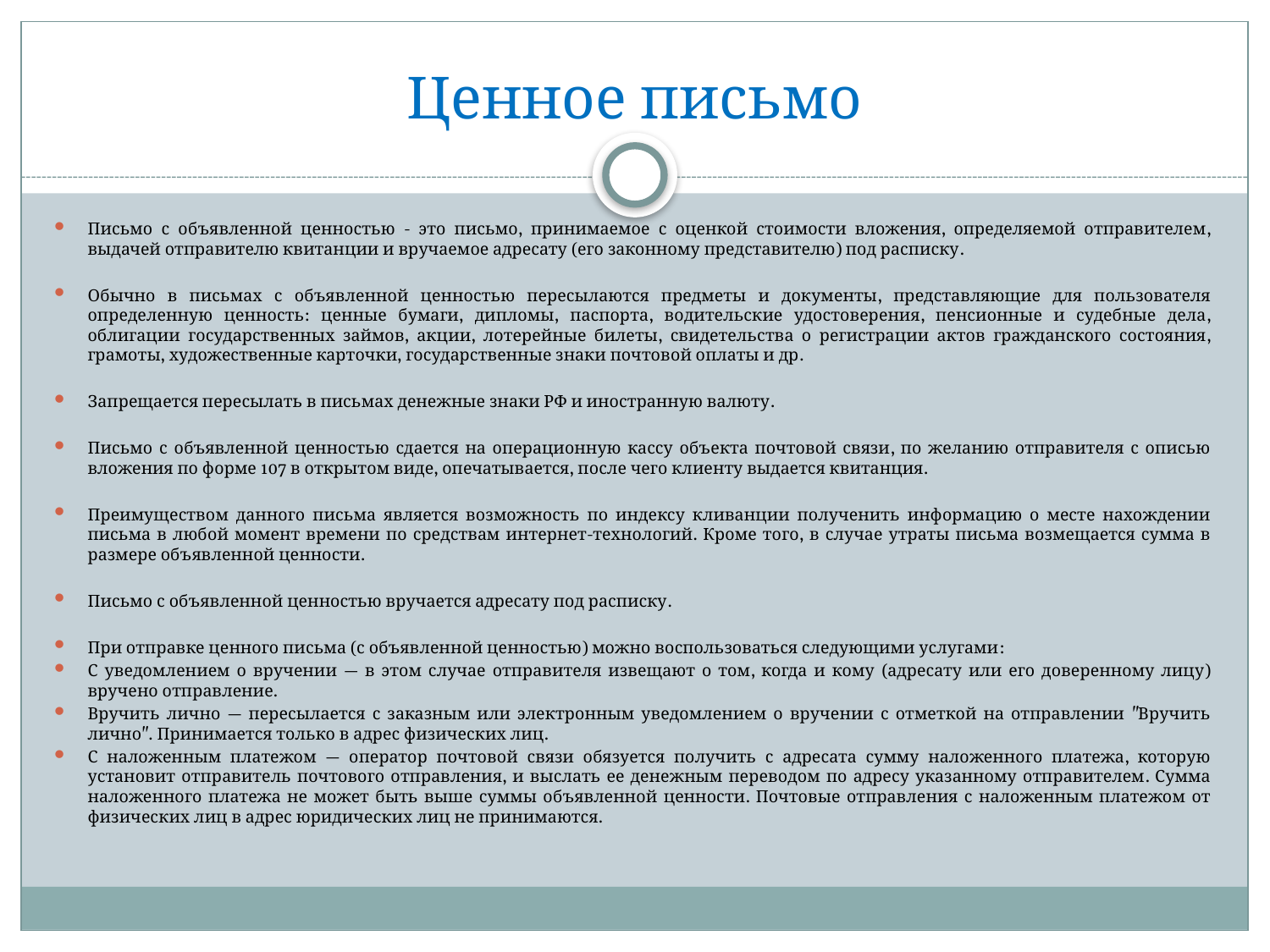

# Ценное письмо
Письмо с объявленной ценностью - это письмо, принимаемое с оценкой стоимости вложения, определяемой отправителем, выдачей отправителю квитанции и вручаемое адресату (его законному представителю) под расписку.

Обычно в письмах с объявленной ценностью пересылаются предметы и документы, представляющие для пользователя определенную ценность: ценные бумаги, дипломы, паспорта, водительские удостоверения, пенсионные и судебные дела, облигации государственных займов, акции, лотерейные билеты, свидетельства о регистрации актов гражданского состояния, грамоты, художественные карточки, государственные знаки почтовой оплаты и др.

Запрещается пересылать в письмах денежные знаки РФ и иностранную валюту.

Письмо с объявленной ценностью сдается на операционную кассу объекта почтовой связи, по желанию отправителя с описью вложения по форме 107 в открытом виде, опечатывается, после чего клиенту выдается квитанция.

Преимуществом данного письма является возможность по индексу кливанции полученить информацию о месте нахождении письма в любой момент времени по средствам интернет-технологий. Кроме того, в случае утраты письма возмещается сумма в размере объявленной ценности.

Письмо с объявленной ценностью вручается адресату под расписку.

При отправке ценного письма (с объявленной ценностью) можно воспользоваться следующими услугами:
С уведомлением о вручении — в этом случае отправителя извещают о том, когда и кому (адресату или его доверенному лицу) вручено отправление.
Вручить лично — пересылается с заказным или электронным уведомлением о вручении с отметкой на отправлении "Вручить лично". Принимается только в адрес физических лиц.
С наложенным платежом — оператор почтовой связи обязуется получить с адресата сумму наложенного платежа, которую установит отправитель почтового отправления, и выслать ее денежным переводом по адресу указанному отправителем. Сумма наложенного платежа не может быть выше суммы объявленной ценности. Почтовые отправления с наложенным платежом от физических лиц в адрес юридических лиц не принимаются.